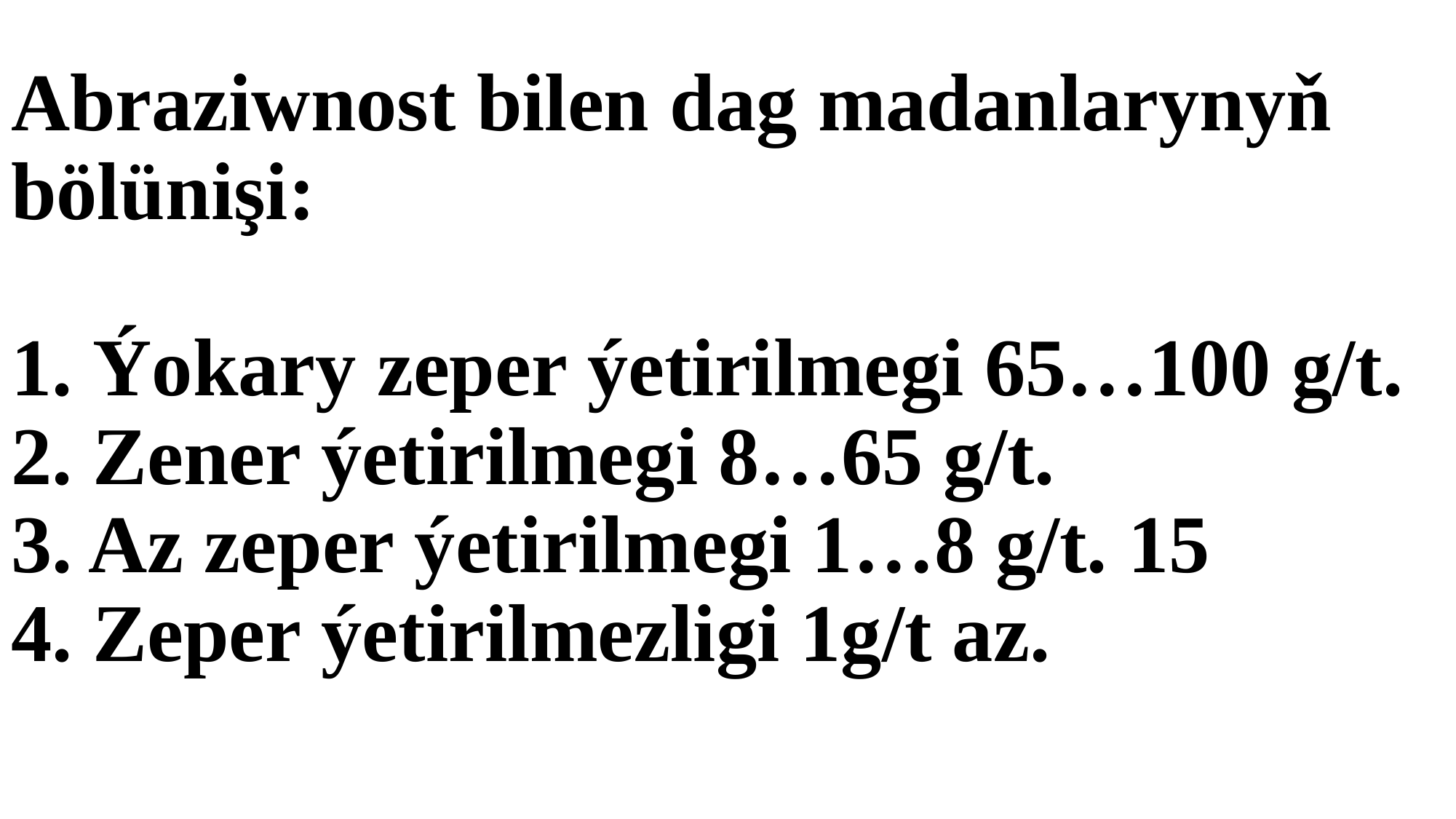

# Abraziwnost bilen dag madanlarynyň bölünişi: 1. Ýokary zeper ýetirilmegi 65…100 g/t. 2. Zener ýetirilmegi 8…65 g/t. 3. Az zeper ýetirilmegi 1…8 g/t. 15 4. Zeper ýetirilmezligi 1g/t az.